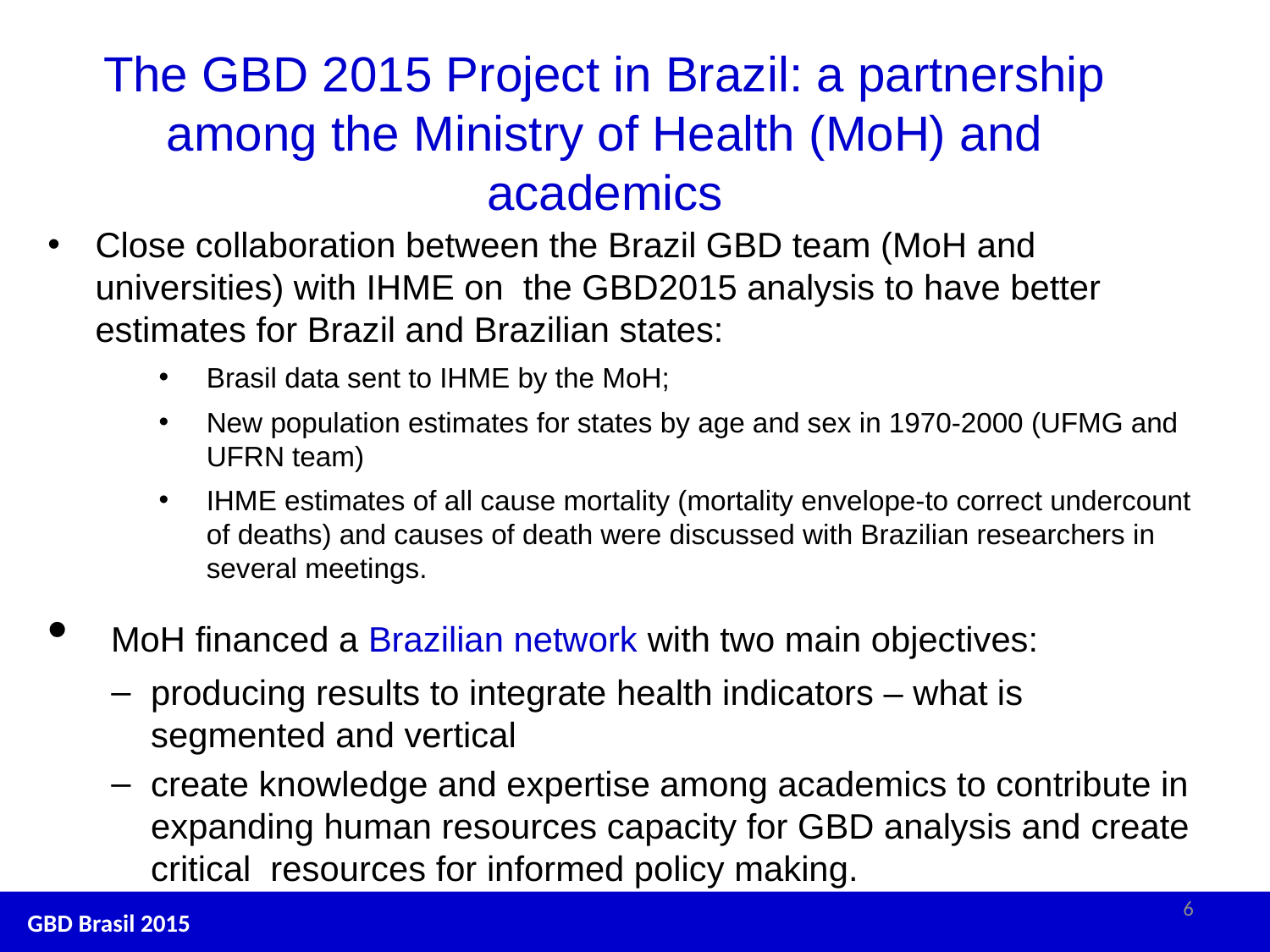

6
# The GBD 2015 Project in Brazil: a partnership among the Ministry of Health (MoH) and academics
Close collaboration between the Brazil GBD team (MoH and universities) with IHME on  the GBD2015 analysis to have better estimates for Brazil and Brazilian states:
Brasil data sent to IHME by the MoH;
New population estimates for states by age and sex in 1970-2000 (UFMG and UFRN team)
IHME estimates of all cause mortality (mortality envelope-to correct undercount of deaths) and causes of death were discussed with Brazilian researchers in several meetings.
 MoH financed a Brazilian network with two main objectives:
producing results to integrate health indicators – what is segmented and vertical
create knowledge and expertise among academics to contribute in expanding human resources capacity for GBD analysis and create critical  resources for informed policy making.